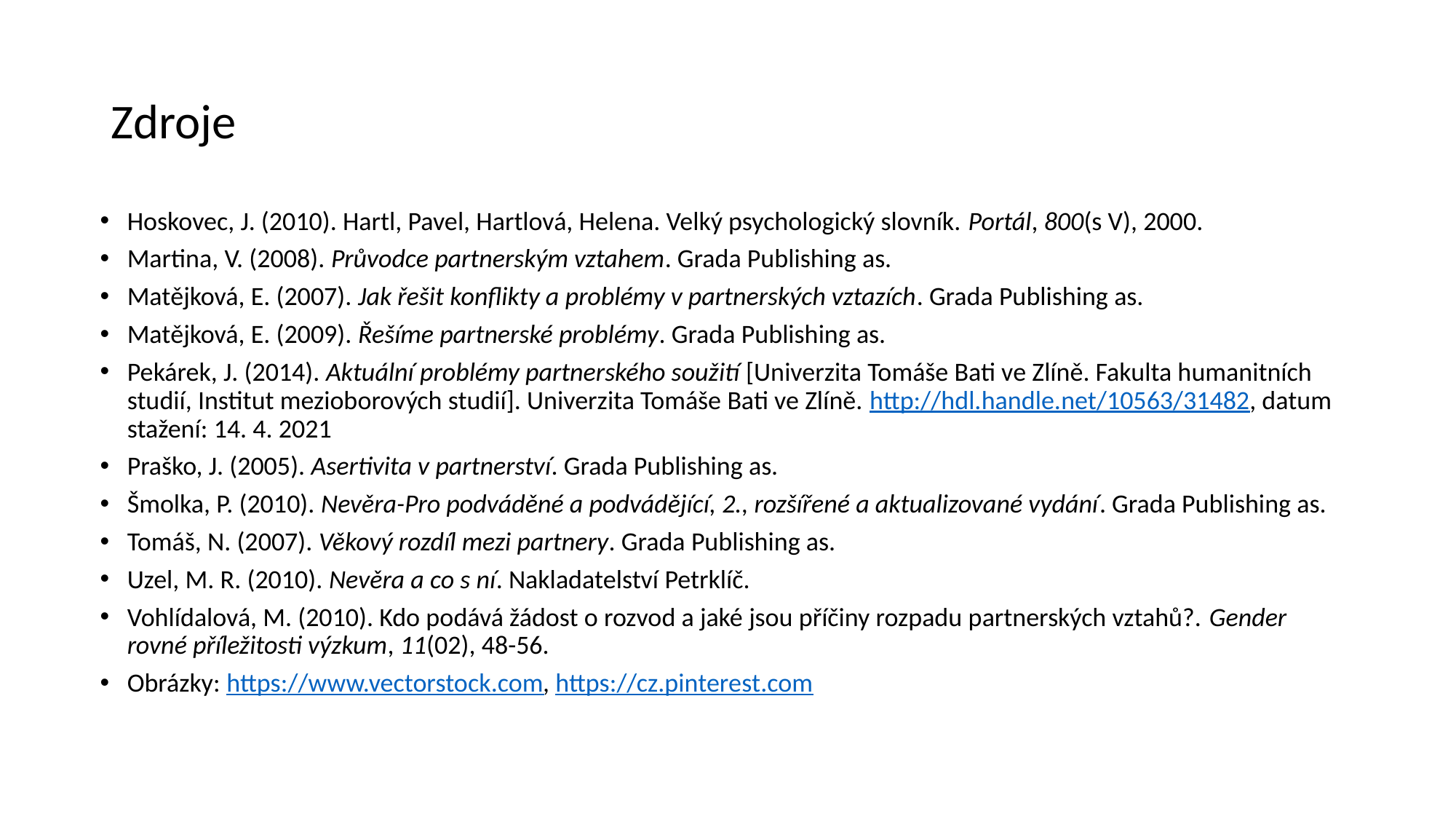

# Zdroje
Hoskovec, J. (2010). Hartl, Pavel, Hartlová, Helena. Velký psychologický slovník. Portál, 800(s V), 2000.
Martina, V. (2008). Průvodce partnerským vztahem. Grada Publishing as.
Matějková, E. (2007). Jak řešit konflikty a problémy v partnerských vztazích. Grada Publishing as.
Matějková, E. (2009). Řešíme partnerské problémy. Grada Publishing as.
Pekárek, J. (2014). Aktuální problémy partnerského soužití [Univerzita Tomáše Bati ve Zlíně. Fakulta humanitních studií, Institut mezioborových studií]. Univerzita Tomáše Bati ve Zlíně. http://hdl.handle.net/10563/31482, datum stažení: 14. 4. 2021
Praško, J. (2005). Asertivita v partnerství. Grada Publishing as.
Šmolka, P. (2010). Nevěra-Pro podváděné a podvádějící, 2., rozšířené a aktualizované vydání. Grada Publishing as.
Tomáš, N. (2007). Věkový rozdíl mezi partnery. Grada Publishing as.
Uzel, M. R. (2010). Nevěra a co s ní. Nakladatelství Petrklíč.
Vohlídalová, M. (2010). Kdo podává žádost o rozvod a jaké jsou příčiny rozpadu partnerských vztahů?. Gender rovné příležitosti výzkum, 11(02), 48-56.
Obrázky: https://www.vectorstock.com, https://cz.pinterest.com